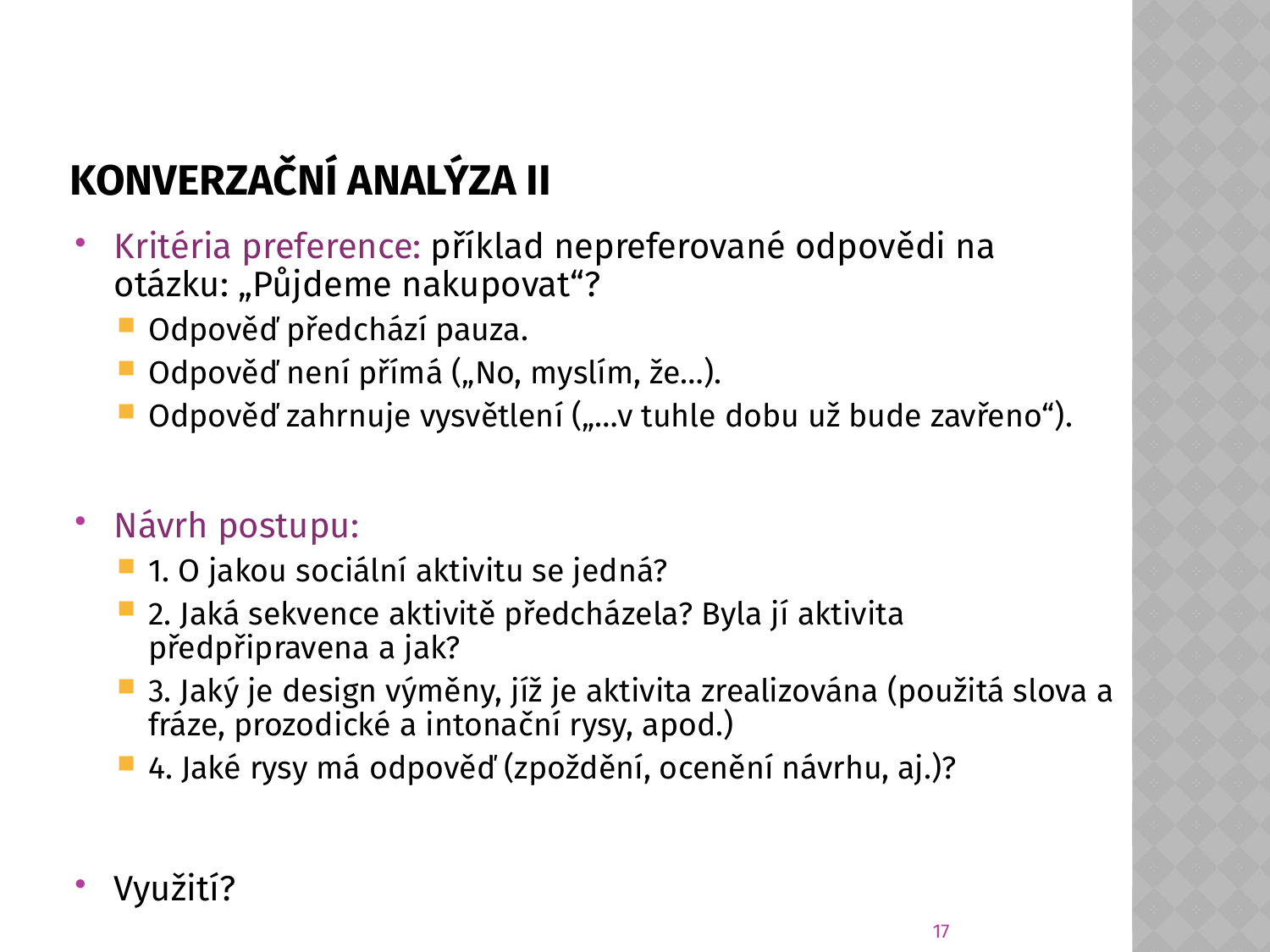

# Konverzační analýza II
Kritéria preference: příklad nepreferované odpovědi na otázku: „Půjdeme nakupovat“?
Odpověď předchází pauza.
Odpověď není přímá („No, myslím, že…).
Odpověď zahrnuje vysvětlení („…v tuhle dobu už bude zavřeno“).

Návrh postupu:
1. O jakou sociální aktivitu se jedná?
2. Jaká sekvence aktivitě předcházela? Byla jí aktivita předpřipravena a jak?
3. Jaký je design výměny, jíž je aktivita zrealizována (použitá slova a fráze, prozodické a intonační rysy, apod.)
4. Jaké rysy má odpověď (zpoždění, ocenění návrhu, aj.)?

Využití?
17